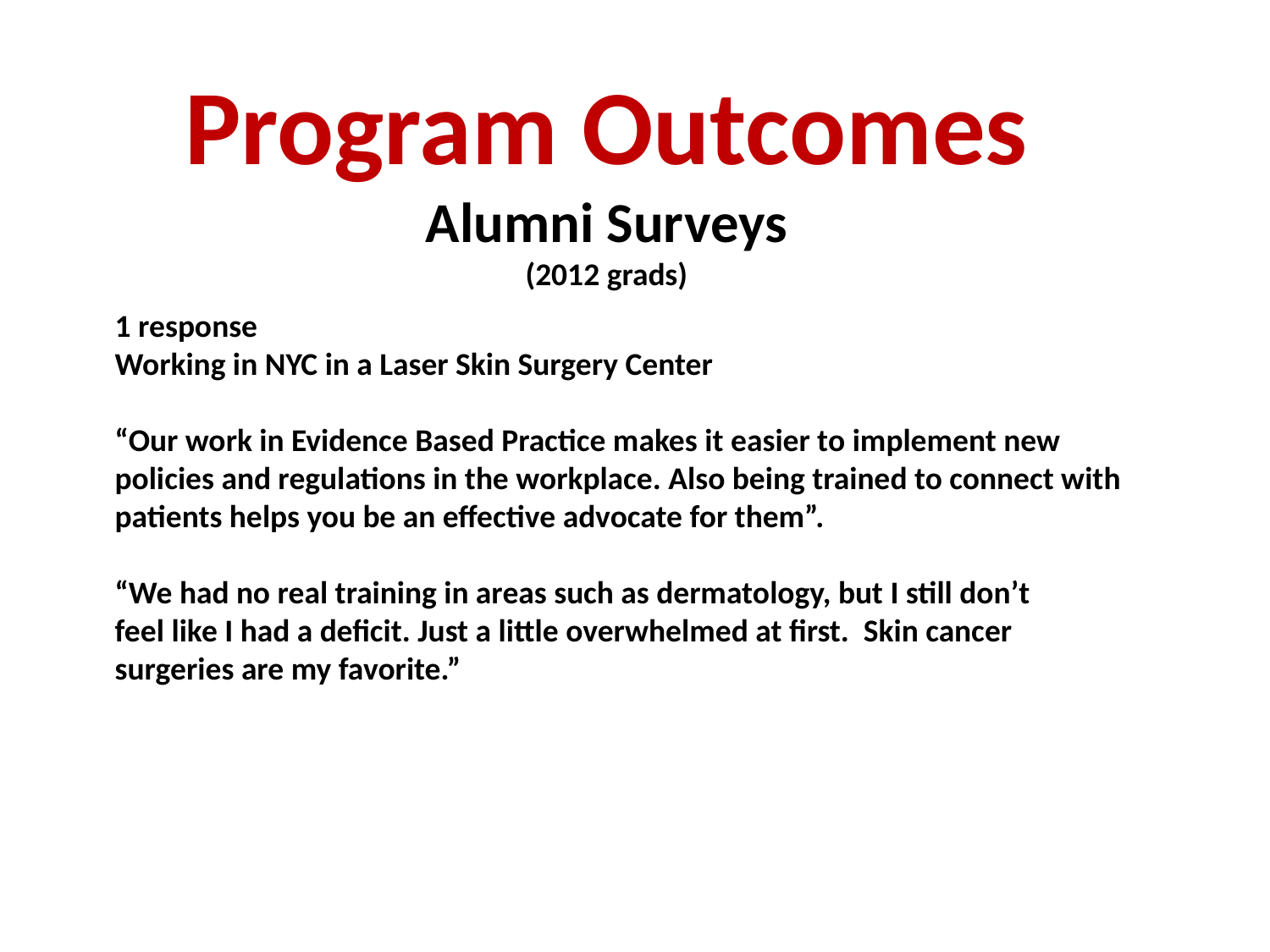

Program Outcomes
Alumni Surveys
(2012 grads)
1 response
Working in NYC in a Laser Skin Surgery Center

“Our work in Evidence Based Practice makes it easier to implement new
policies and regulations in the workplace. Also being trained to connect with
patients helps you be an effective advocate for them”.

“We had no real training in areas such as dermatology, but I still don’t
feel like I had a deficit. Just a little overwhelmed at first.  Skin cancer
surgeries are my favorite.”